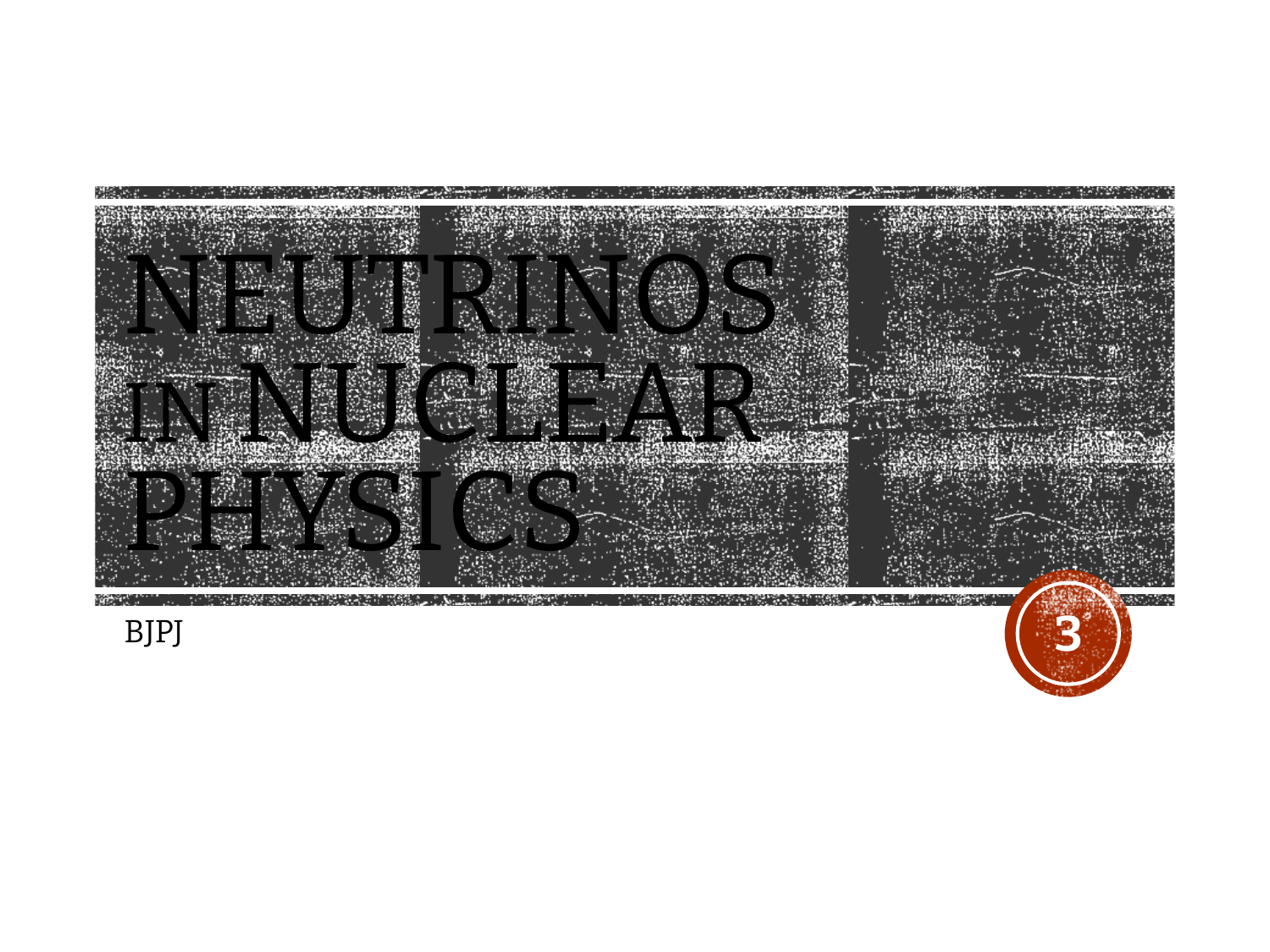

# Neutrinos in Nuclear Physics
3
BJPJ